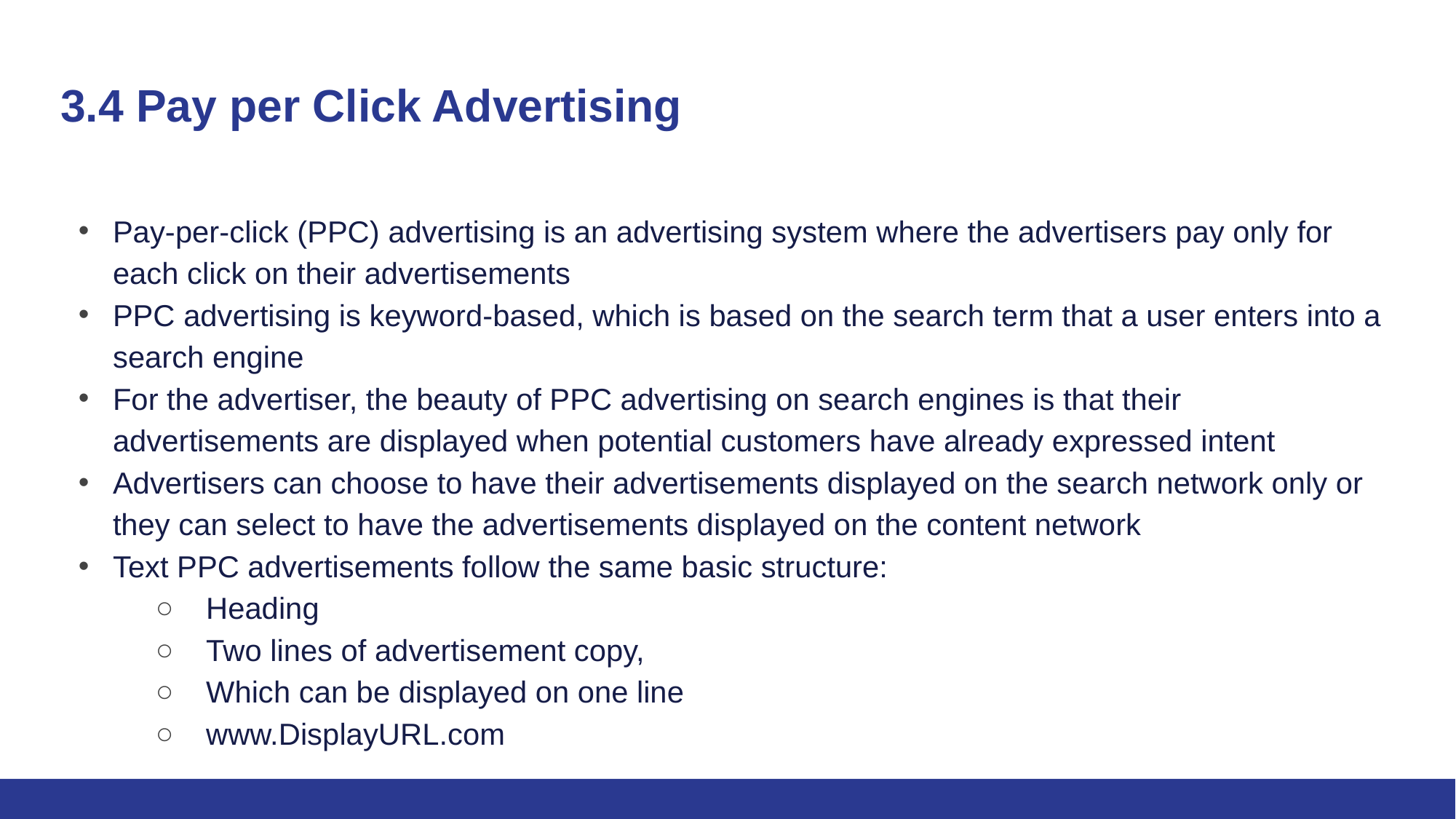

# 3.4 Pay per Click Advertising
Pay-per-click (PPC) advertising is an advertising system where the advertisers pay only for each click on their advertisements
PPC advertising is keyword-based, which is based on the search term that a user enters into a search engine
For the advertiser, the beauty of PPC advertising on search engines is that their advertisements are displayed when potential customers have already expressed intent
Advertisers can choose to have their advertisements displayed on the search network only or they can select to have the advertisements displayed on the content network
Text PPC advertisements follow the same basic structure:
Heading
Two lines of advertisement copy,
Which can be displayed on one line
www.DisplayURL.com